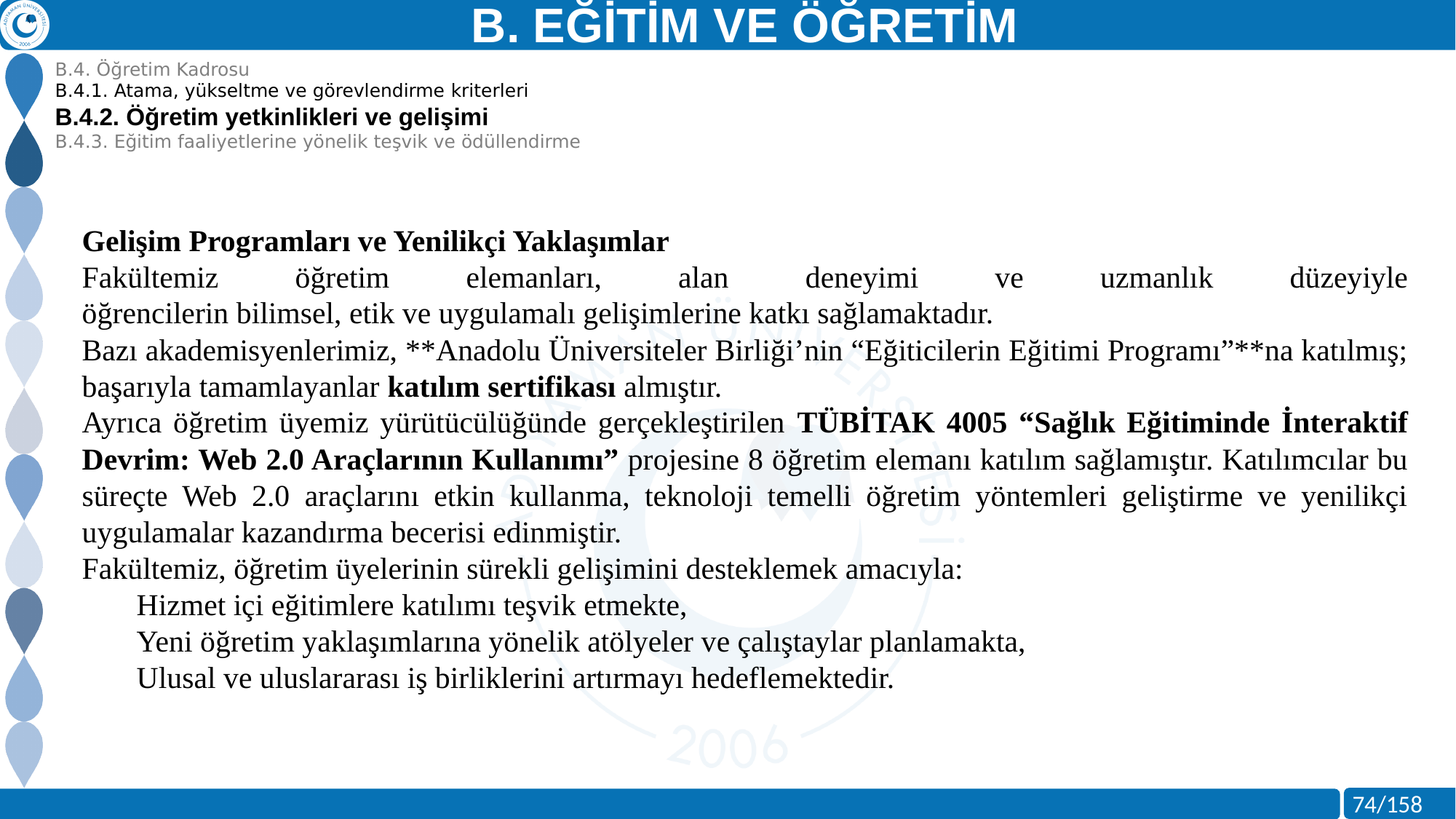

B. EĞİTİM VE ÖĞRETİM
B.4. Öğretim Kadrosu
B.4.1. Atama, yükseltme ve görevlendirme kriterleri
B.4.2. Öğretim yetkinlikleri ve gelişimi
B.4.3. Eğitim faaliyetlerine yönelik teşvik ve ödüllendirme
Gelişim Programları ve Yenilikçi Yaklaşımlar
Fakültemiz öğretim elemanları, alan deneyimi ve uzmanlık düzeyiyle
öğrencilerin bilimsel, etik ve uygulamalı gelişimlerine katkı sağlamaktadır.
Bazı akademisyenlerimiz, **Anadolu Üniversiteler Birliği’nin “Eğiticilerin Eğitimi Programı”**na katılmış;
başarıyla tamamlayanlar katılım sertifikası almıştır.
Ayrıca öğretim üyemiz yürütücülüğünde gerçekleştirilen TÜBİTAK 4005 “Sağlık Eğitiminde İnteraktif Devrim: Web 2.0 Araçlarının Kullanımı” projesine 8 öğretim elemanı katılım sağlamıştır. Katılımcılar bu süreçte Web 2.0 araçlarını etkin kullanma, teknoloji temelli öğretim yöntemleri geliştirme ve yenilikçi uygulamalar kazandırma becerisi edinmiştir.
Fakültemiz, öğretim üyelerinin sürekli gelişimini desteklemek amacıyla:
Hizmet içi eğitimlere katılımı teşvik etmekte,
Yeni öğretim yaklaşımlarına yönelik atölyeler ve çalıştaylar planlamakta,
Ulusal ve uluslararası iş birliklerini artırmayı hedeflemektedir.